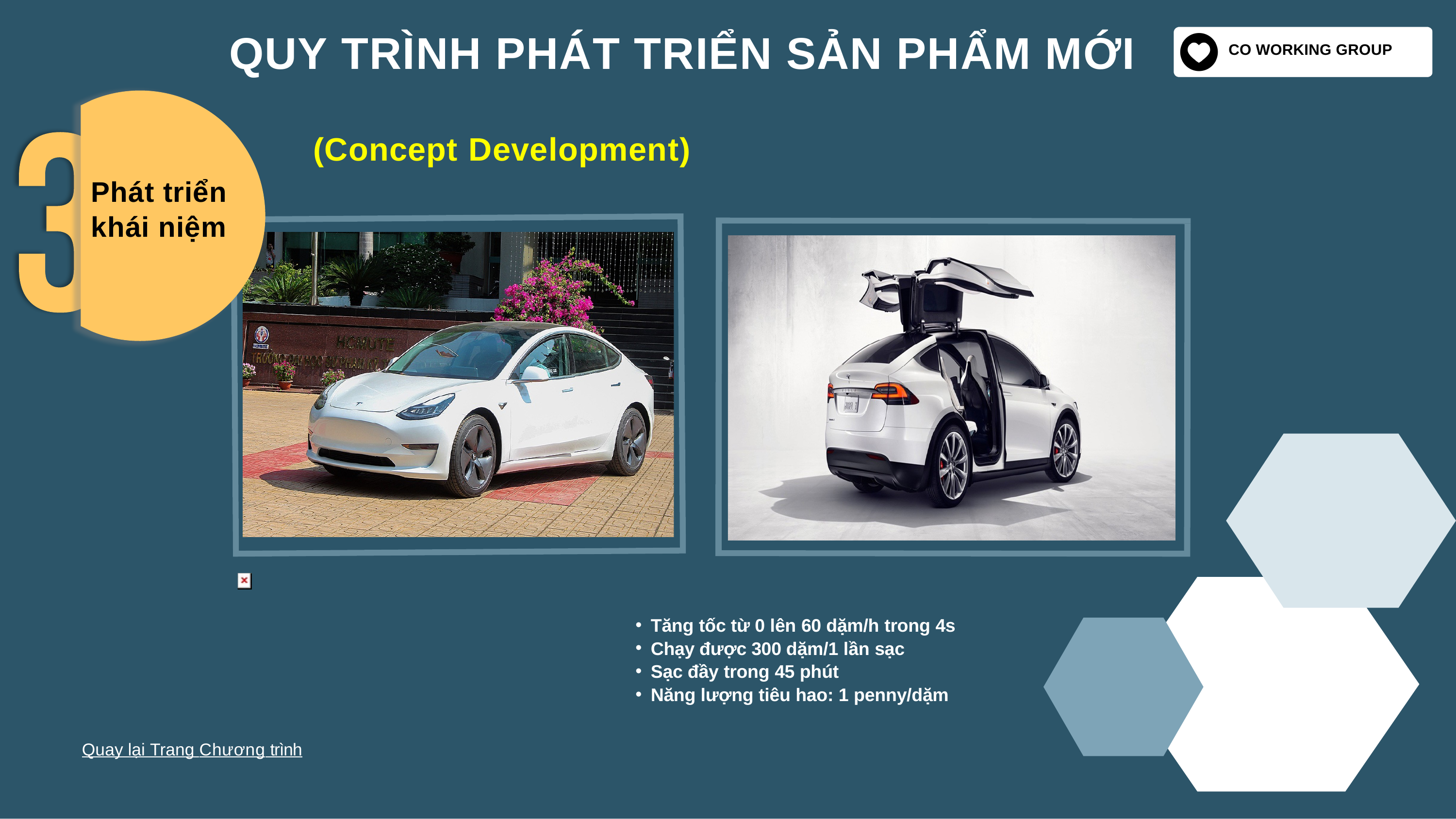

QUY TRÌNH PHÁT TRIỂN SẢN PHẨM MỚI
CO WORKING GROUP

Phát triển
khái niệm
(Concept Development)

Khái niệm 3:
Một chiếc xe “xanh” vô cùng  hấp dẫn với những ai quan  tâm đến môi trường và muốn  sở hữu một phương tiện đi lại  tiết kiệm, ít gây ô nhiễm

Khái niệm 1:
Một chiếc xe cỡ vừa, giá cả  hợp lý, được thiết kế như  một chiếc xe gia đình thứ 2,  dành cho việc đi thăm bạn  bè và làm những việc lặt vặt

Khái niệm 4:
Một chiếc crossover SUV nhỏ gọn  hấp vô cùng hấp dẫn với những  ai yêu thích không gian của một  chiếc SUV nhưng lại than phiền  về việc tốn kém xăng dầu

Khái niệm 2:
Một chiếc xe thể thao giá  tầm trung, vô cùng hấp dẫn  đối với những bạn trẻ độc  thân hoặc đã có đôi

Tăng tốc từ 0 lên 60 dặm/h trong 4s
Chạy được 300 dặm/1 lần sạc
Sạc đầy trong 45 phút
Năng lượng tiêu hao: 1 penny/dặm
Quay lại Trang Chương trình

(Concept
Development)